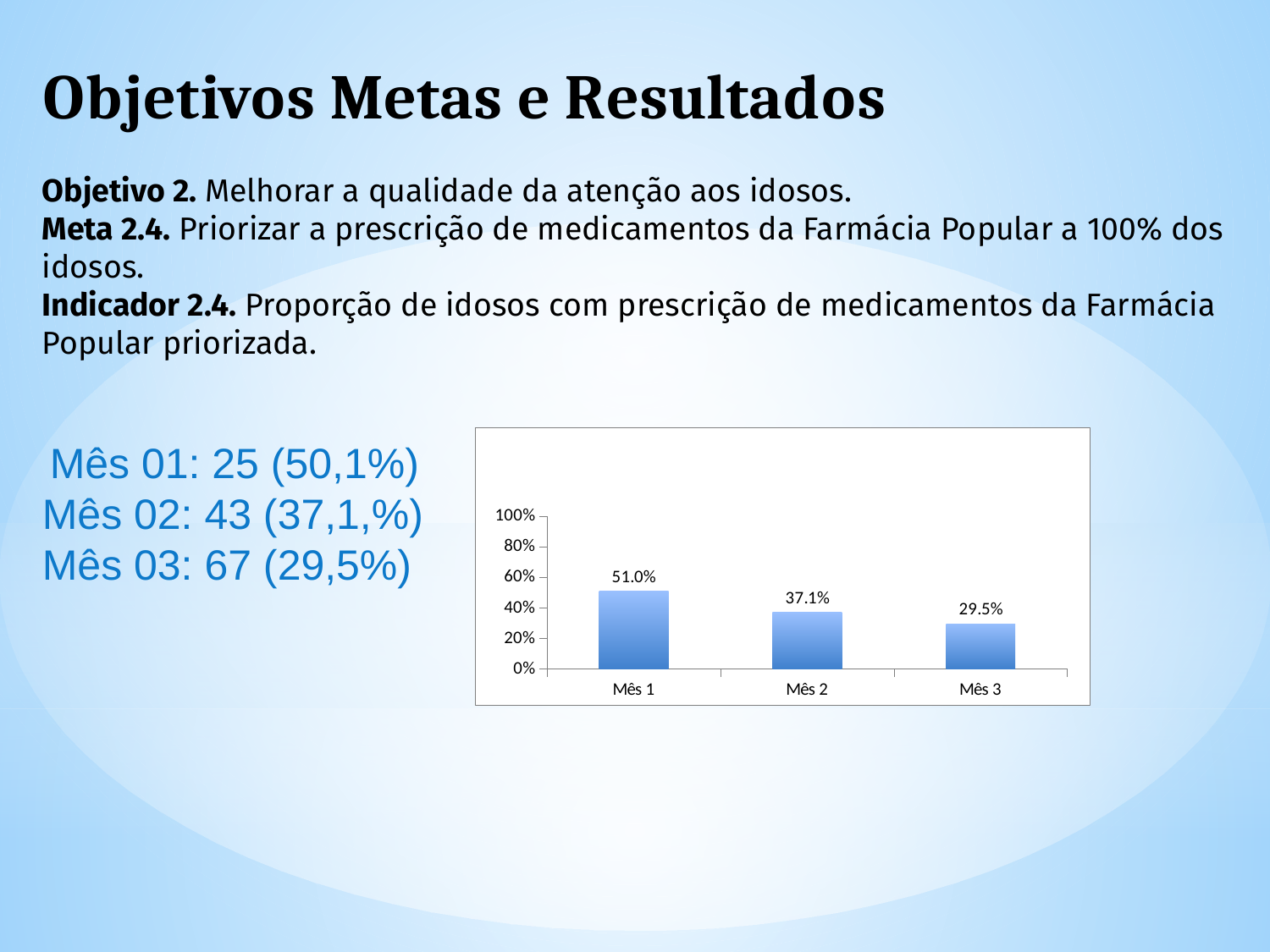

Objetivos Metas e Resultados

Objetivo 2. Melhorar a qualidade da atenção aos idosos.
Meta 2.4. Priorizar a prescrição de medicamentos da Farmácia Popular a 100% dos idosos.
Indicador 2.4. Proporção de idosos com prescrição de medicamentos da Farmácia Popular priorizada.

 Mês 01: 25 (50,1%)
Mês 02: 43 (37,1,%)
Mês 03: 67 (29,5%)

### Chart

| Category | Proporção de idosos com prescrição de medicamentos  da Farmácia Popular priorizada |
|---|---|
| Mês 1 | 0.510204081632653 |
| Mês 2 | 0.37068965517241387 |
| Mês 3 | 0.2951541850220265 |